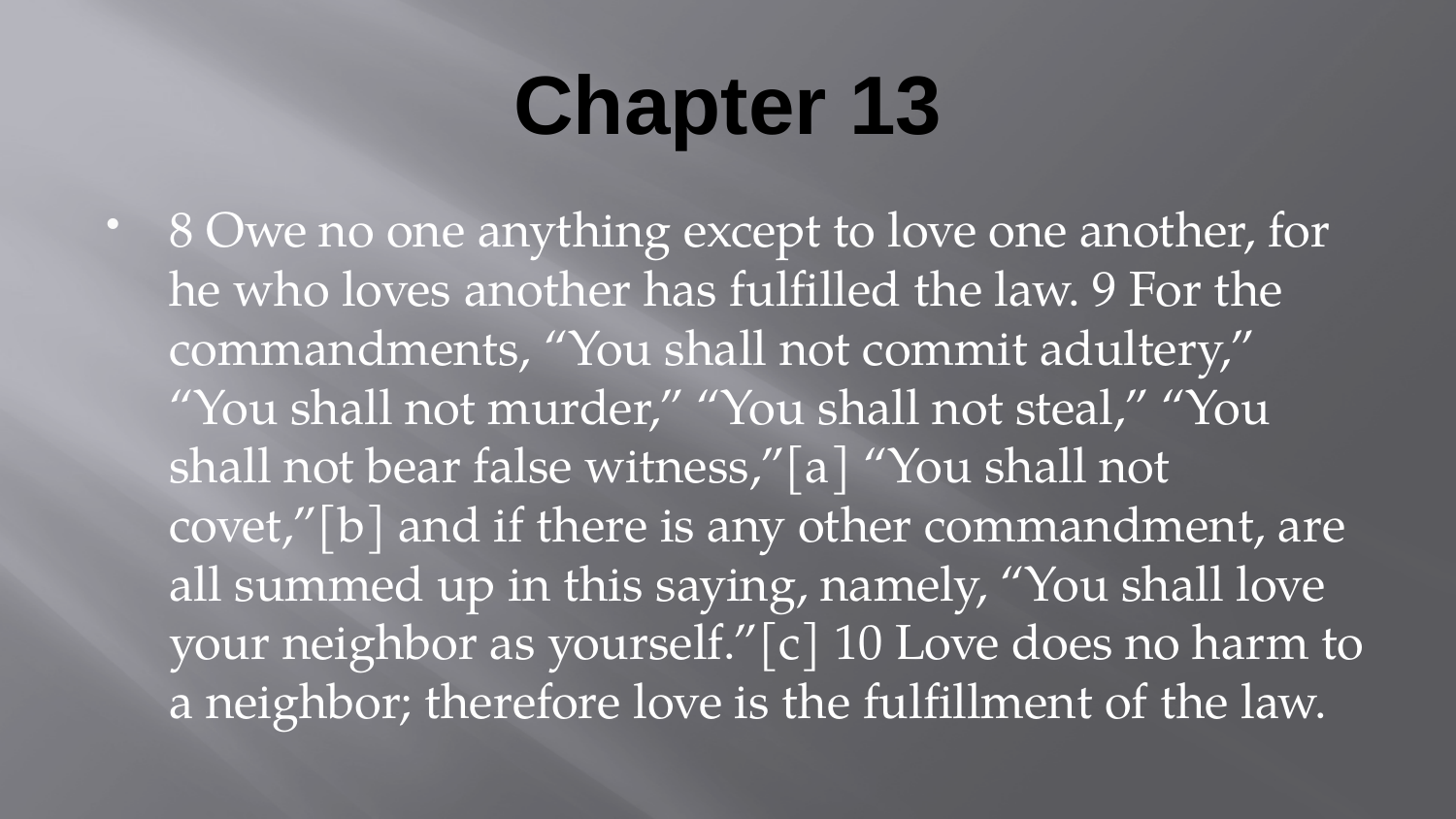

# Chapter 13
8 Owe no one anything except to love one another, for he who loves another has fulfilled the law. 9 For the commandments, “You shall not commit adultery,” “You shall not murder,” “You shall not steal,” “You shall not bear false witness,”[a] “You shall not covet,”[b] and if there is any other commandment, are all summed up in this saying, namely, “You shall love your neighbor as yourself.”[c] 10 Love does no harm to a neighbor; therefore love is the fulfillment of the law.